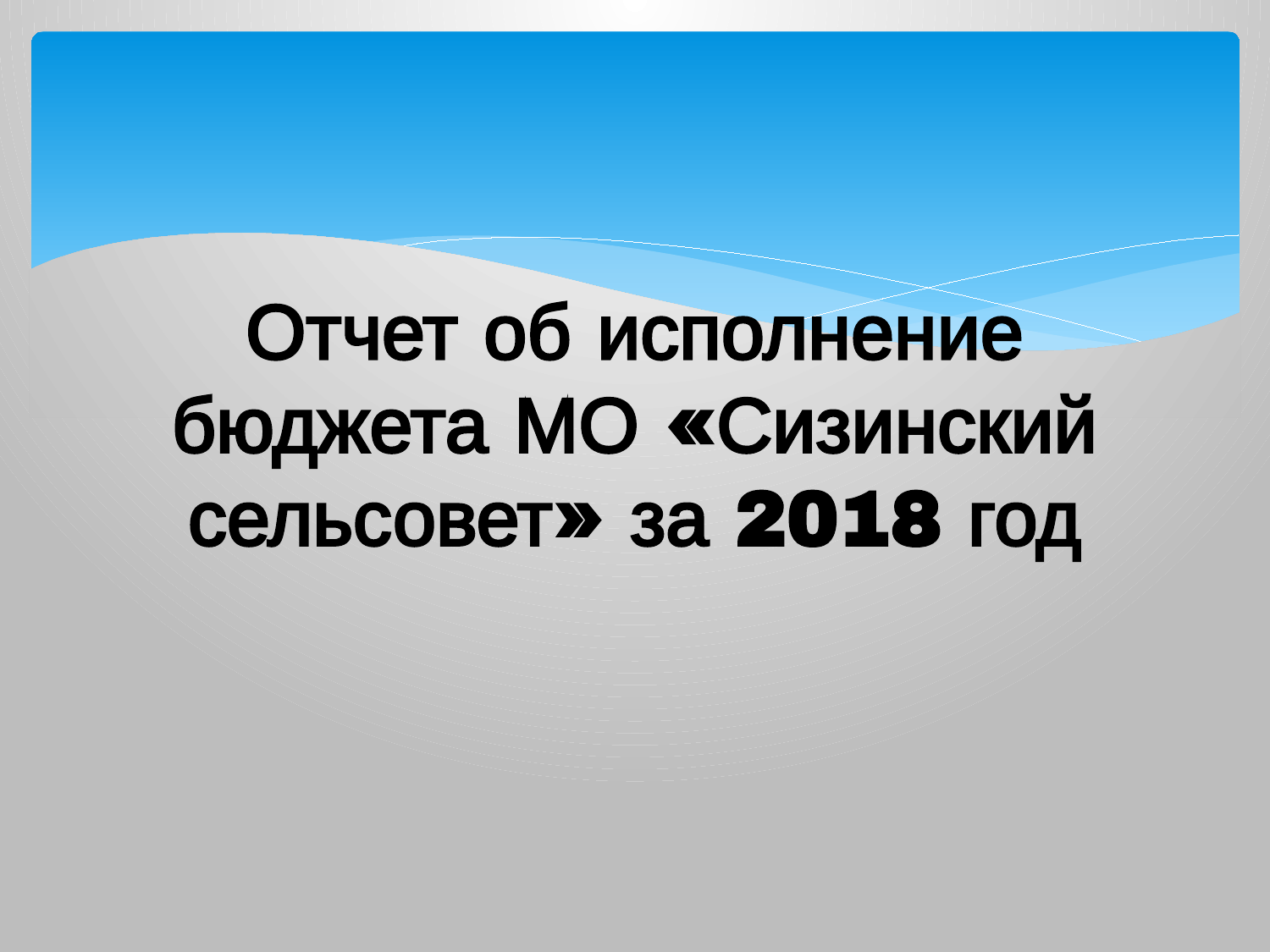

# Отчет об исполнение бюджета МО «Сизинский сельсовет» за 2018 год